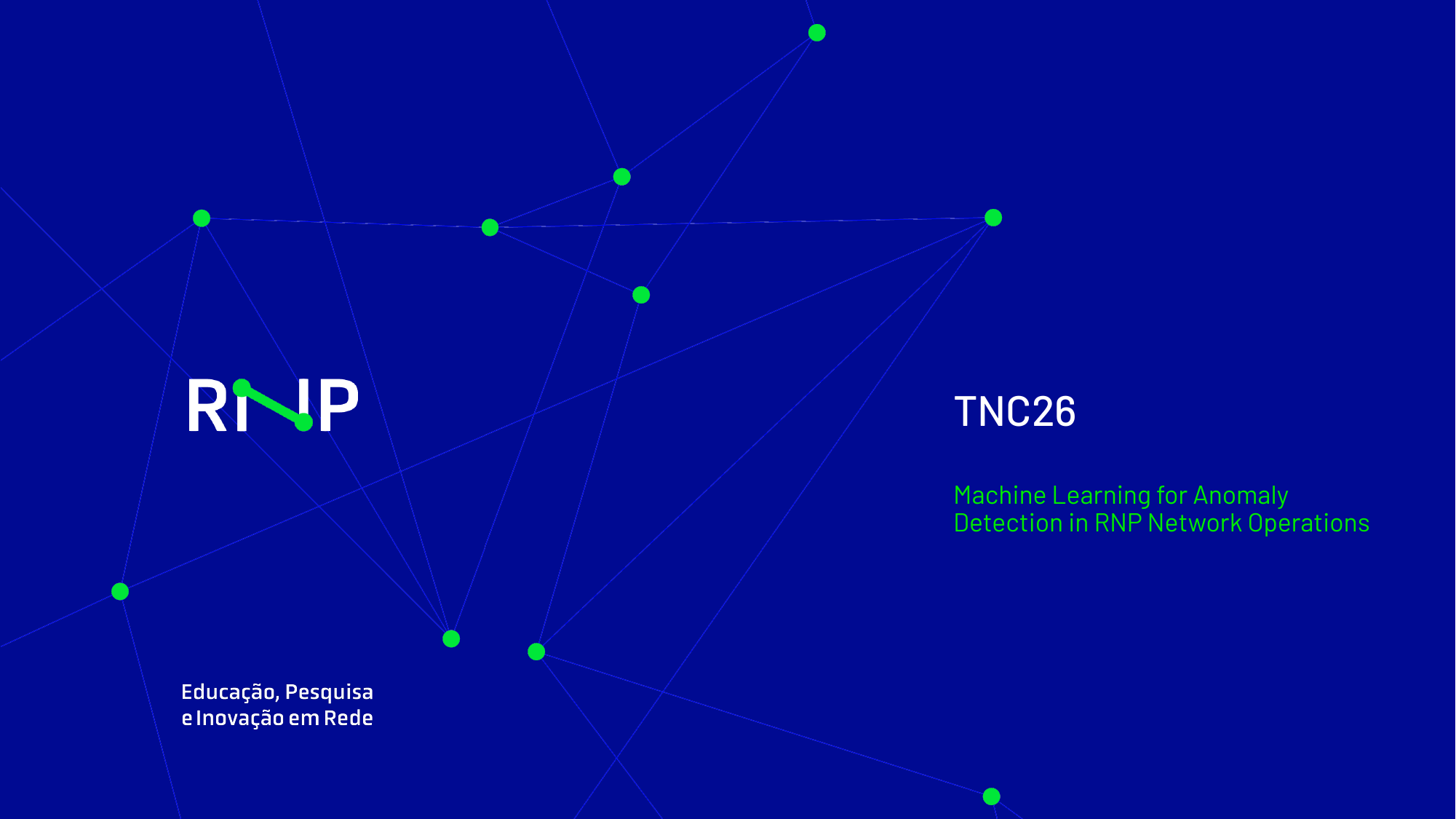

# TNC26
Machine Learning for Anomaly Detection in RNP Network Operations